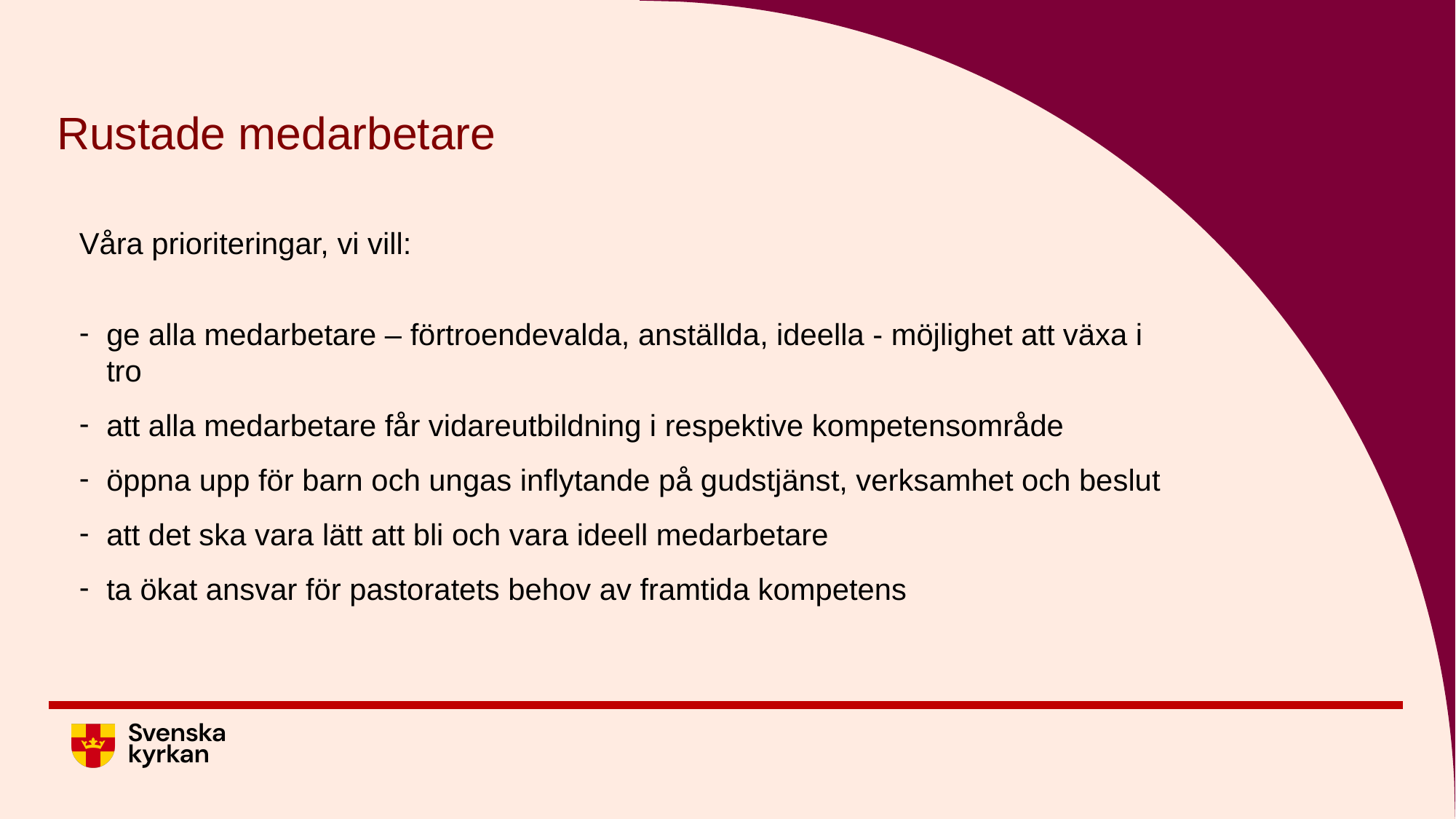

Rustade medarbetare
#
Våra prioriteringar, vi vill:
ge alla medarbetare – förtroendevalda, anställda, ideella - möjlighet att växa i tro
att alla medarbetare får vidareutbildning i respektive kompetensområde
öppna upp för barn och ungas inflytande på gudstjänst, verksamhet och beslut
att det ska vara lätt att bli och vara ideell medarbetare
ta ökat ansvar för pastoratets behov av framtida kompetens